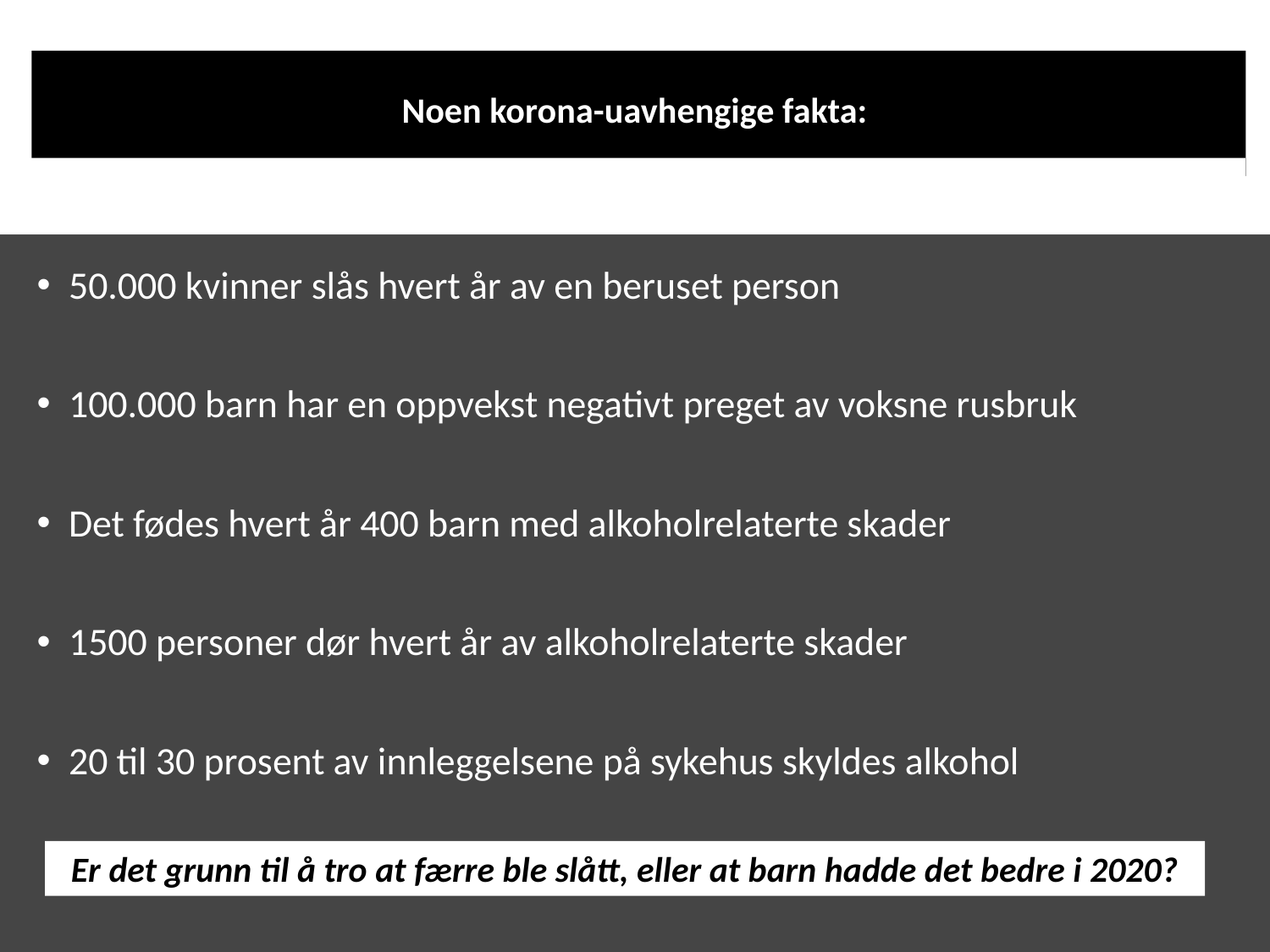

# Noen korona-uavhengige fakta:

50.000 kvinner slås hvert år av en beruset person

100.000 barn har en oppvekst negativt preget av voksne rusbruk

Det fødes hvert år 400 barn med alkoholrelaterte skader

1500 personer dør hvert år av alkoholrelaterte skader

20 til 30 prosent av innleggelsene på sykehus skyldes alkohol
Er det grunn til å tro at færre ble slått, eller at barn hadde det bedre i 2020?